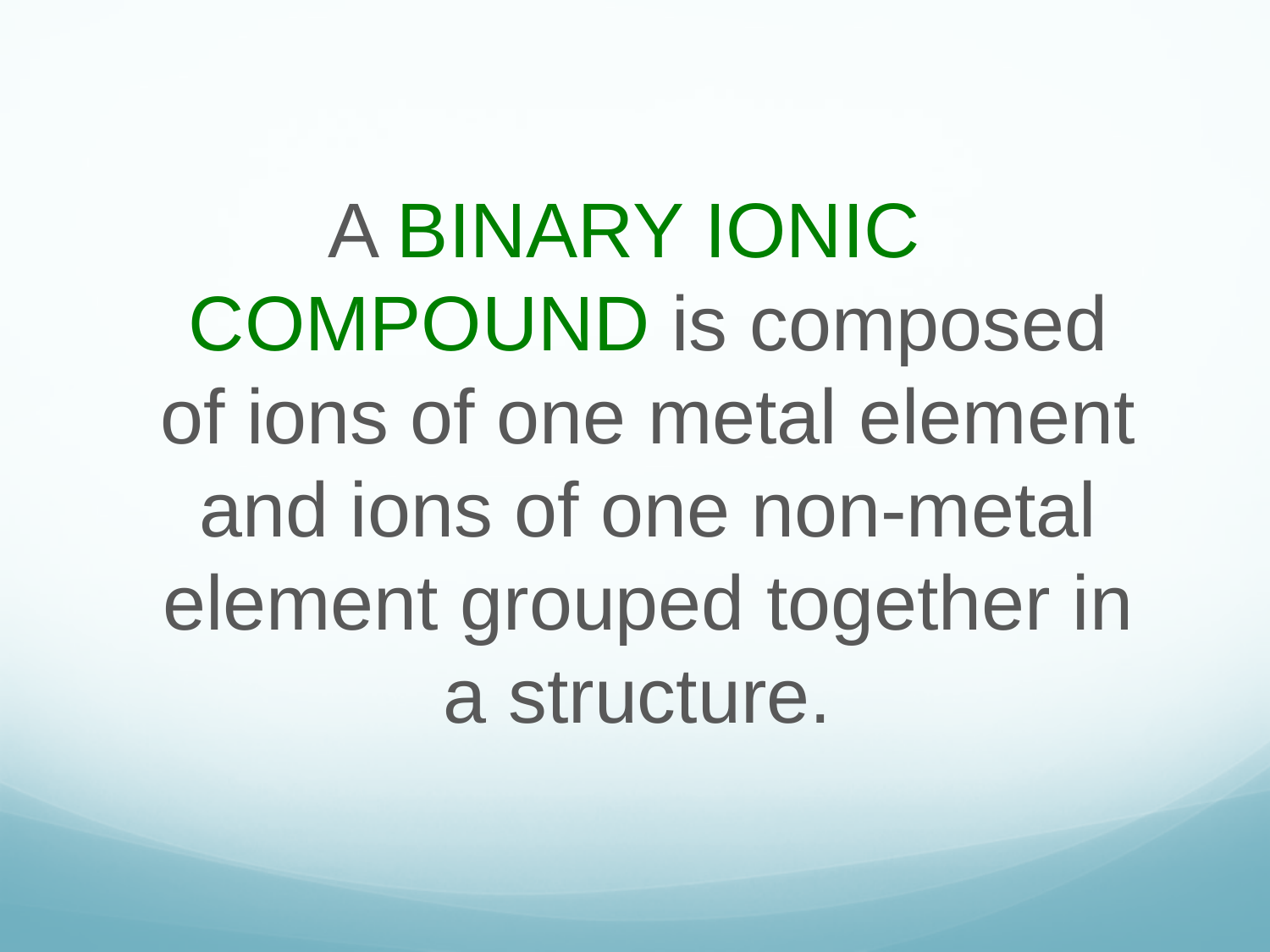

A BINARY IONIC COMPOUND is composed of ions of one metal element and ions of one non-metal element grouped together in a structure.